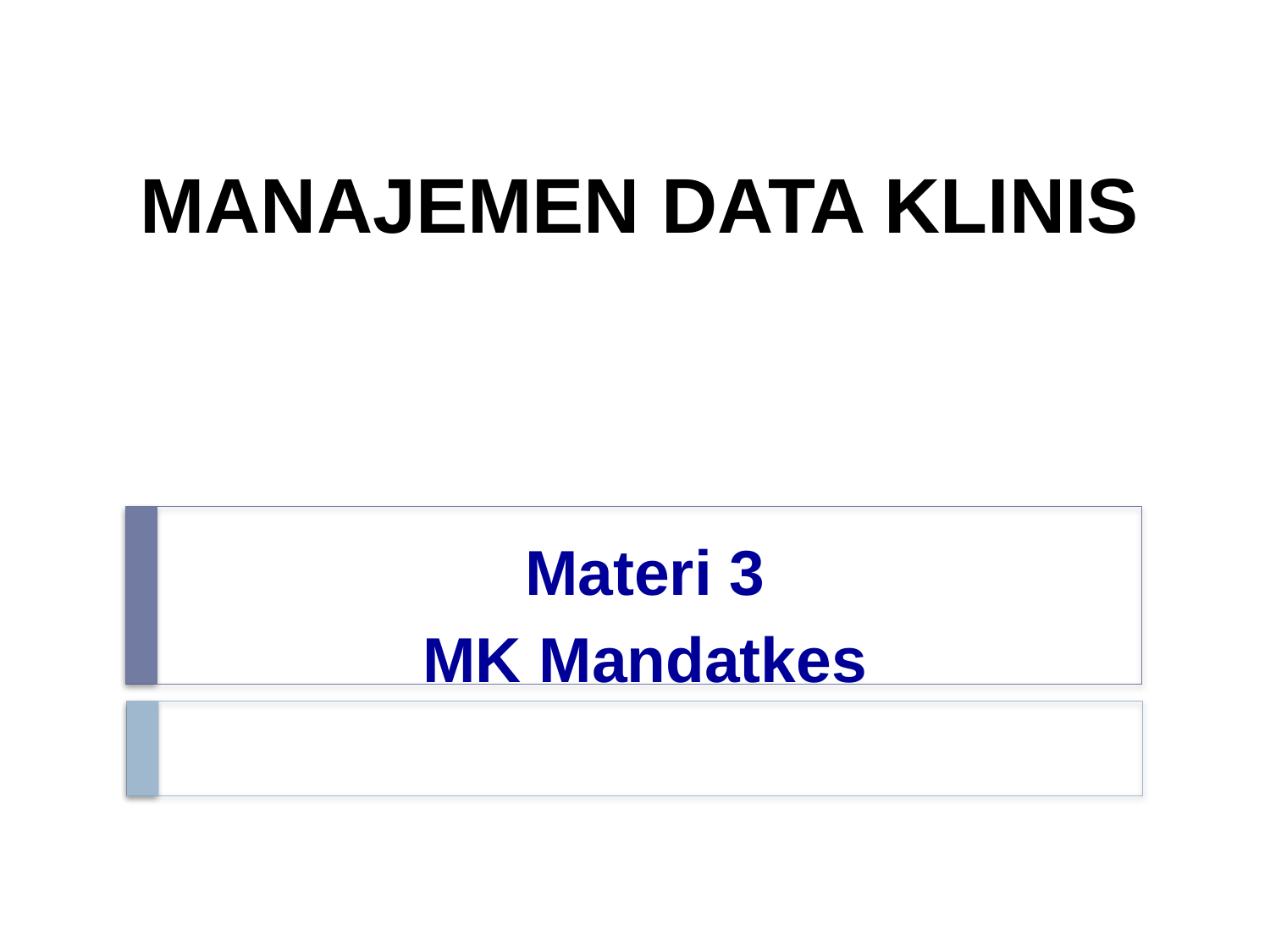

# MANAJEMEN DATA KLINIS
Materi 3
MK Mandatkes